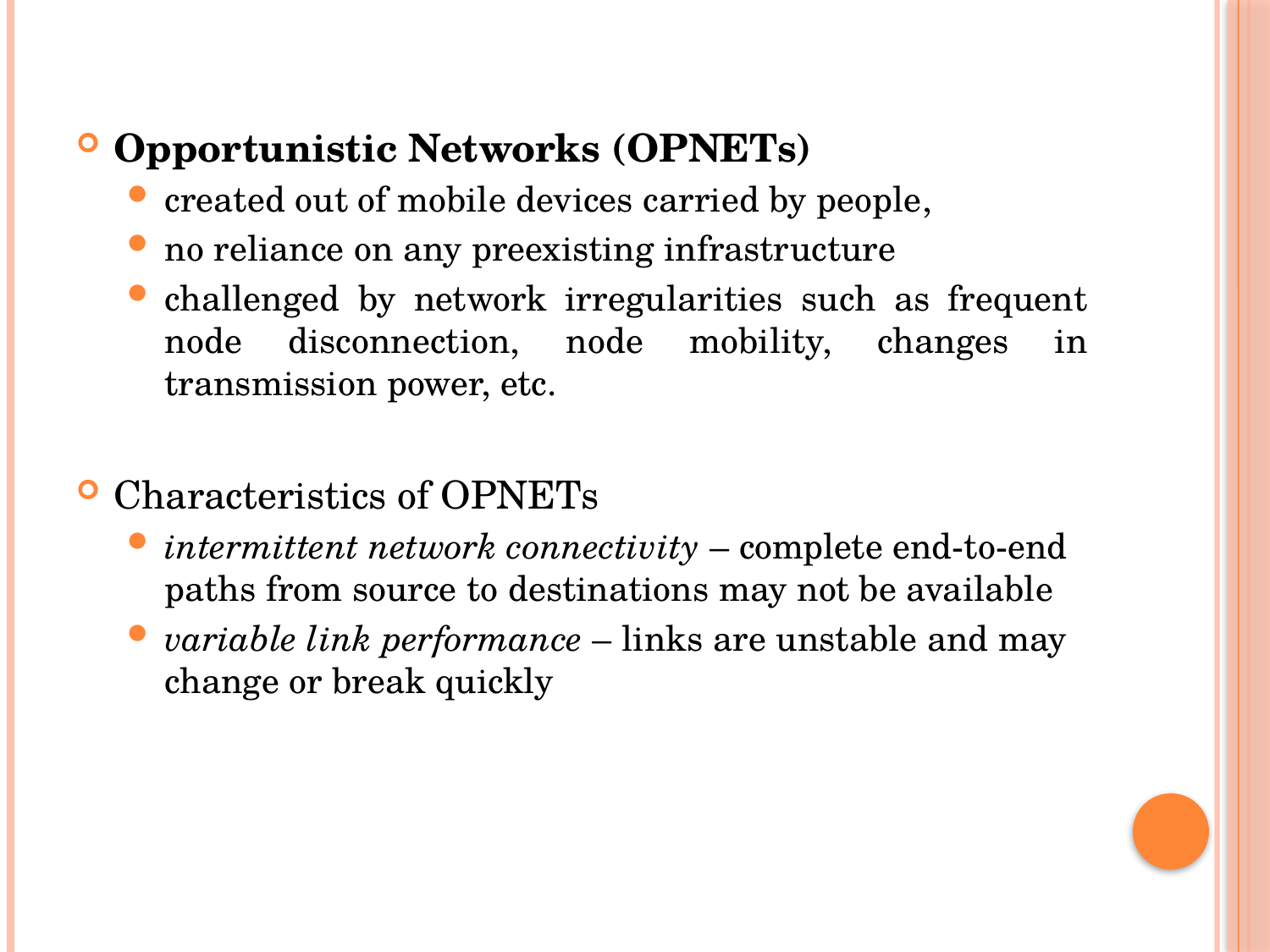

Opportunistic Networks (OPNETs)
created out of mobile devices carried by people,
no reliance on any preexisting infrastructure
challenged by network irregularities such as frequent node disconnection, node mobility, changes in transmission power, etc.

Characteristics of OPNETs
intermittent network connectivity – complete end-to-end paths from source to destinations may not be available
variable link performance – links are unstable and may change or break quickly